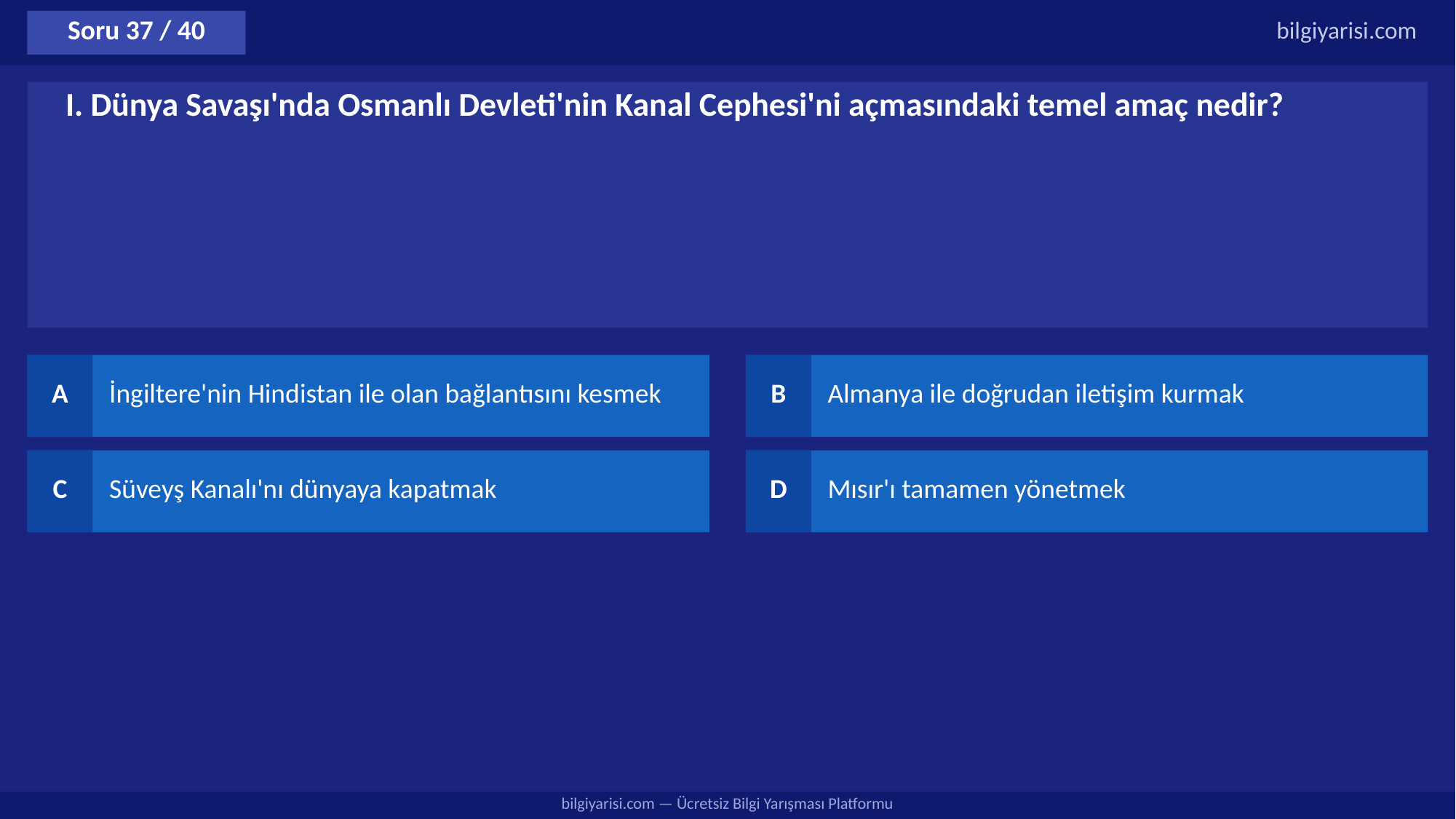

Soru 37 / 40
bilgiyarisi.com

I. Dünya Savaşı'nda Osmanlı Devleti'nin Kanal Cephesi'ni açmasındaki temel amaç nedir?

A
İngiltere'nin Hindistan ile olan bağlantısını kesmek

B
Almanya ile doğrudan iletişim kurmak

C
Süveyş Kanalı'nı dünyaya kapatmak

D
Mısır'ı tamamen yönetmek
bilgiyarisi.com — Ücretsiz Bilgi Yarışması Platformu